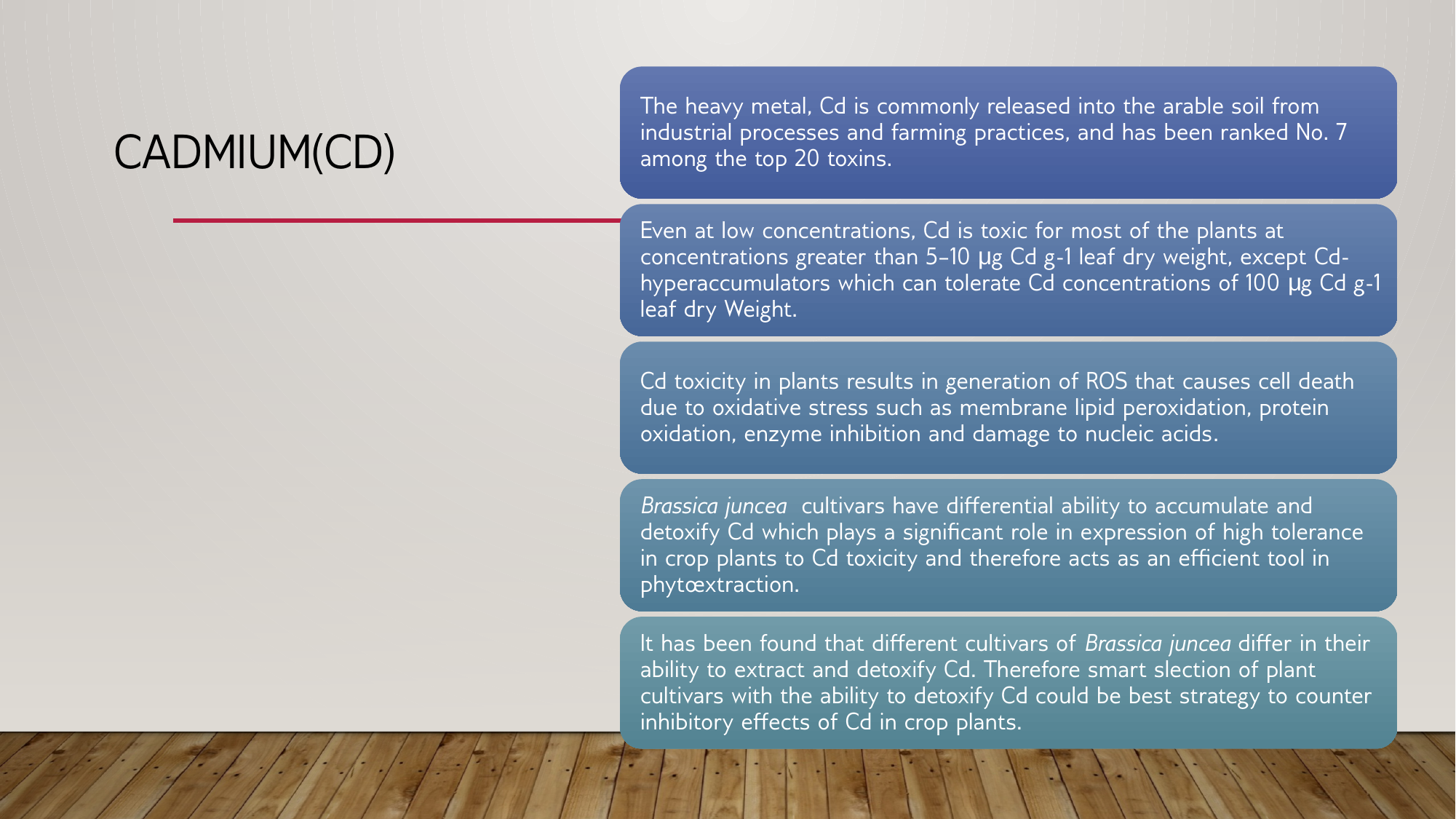

The heavy metal, Cd is commonly released into the arable soil from industrial processes and farming practices, and has been ranked No. 7 among the top 20 toxins.
Even at low concentrations, Cd is toxic for most of the plants at concentrations greater than 5–10 μg Cd g-1 leaf dry weight, except Cd-hyperaccumulators which can tolerate Cd concentrations of 100 μg Cd g-1 leaf dry Weight.
Cd toxicity in plants results in generation of ROS that causes cell death due to oxidative stress such as membrane lipid peroxidation, protein oxidation, enzyme inhibition and damage to nucleic acids.
Brassica juncea  cultivars have differential ability to accumulate and  detoxify Cd which plays a significant role in expression of high tolerance in crop plants to Cd toxicity and therefore acts as an efficient tool in phytoextraction.
It has been found that different cultivars of Brassica juncea differ in their ability to extract and detoxify Cd. Therefore smart slection of plant cultivars with the ability to detoxify Cd could be best strategy to counter inhibitory effects of Cd in crop plants.
# Cadmium(Cd)